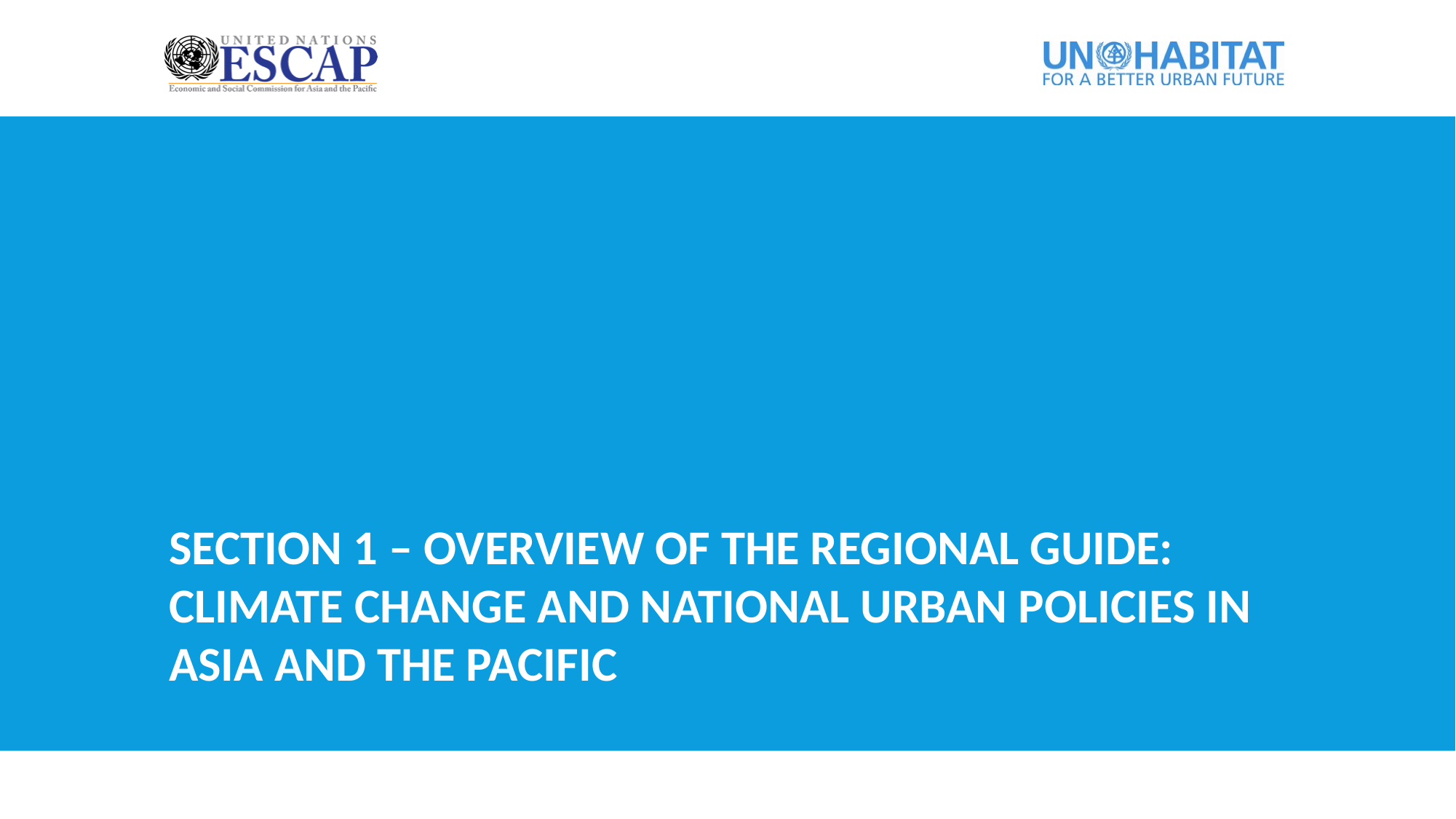

Section 1 – Overview of the Regional Guide: Climate Change and National Urban Policies in Asia and the Pacific